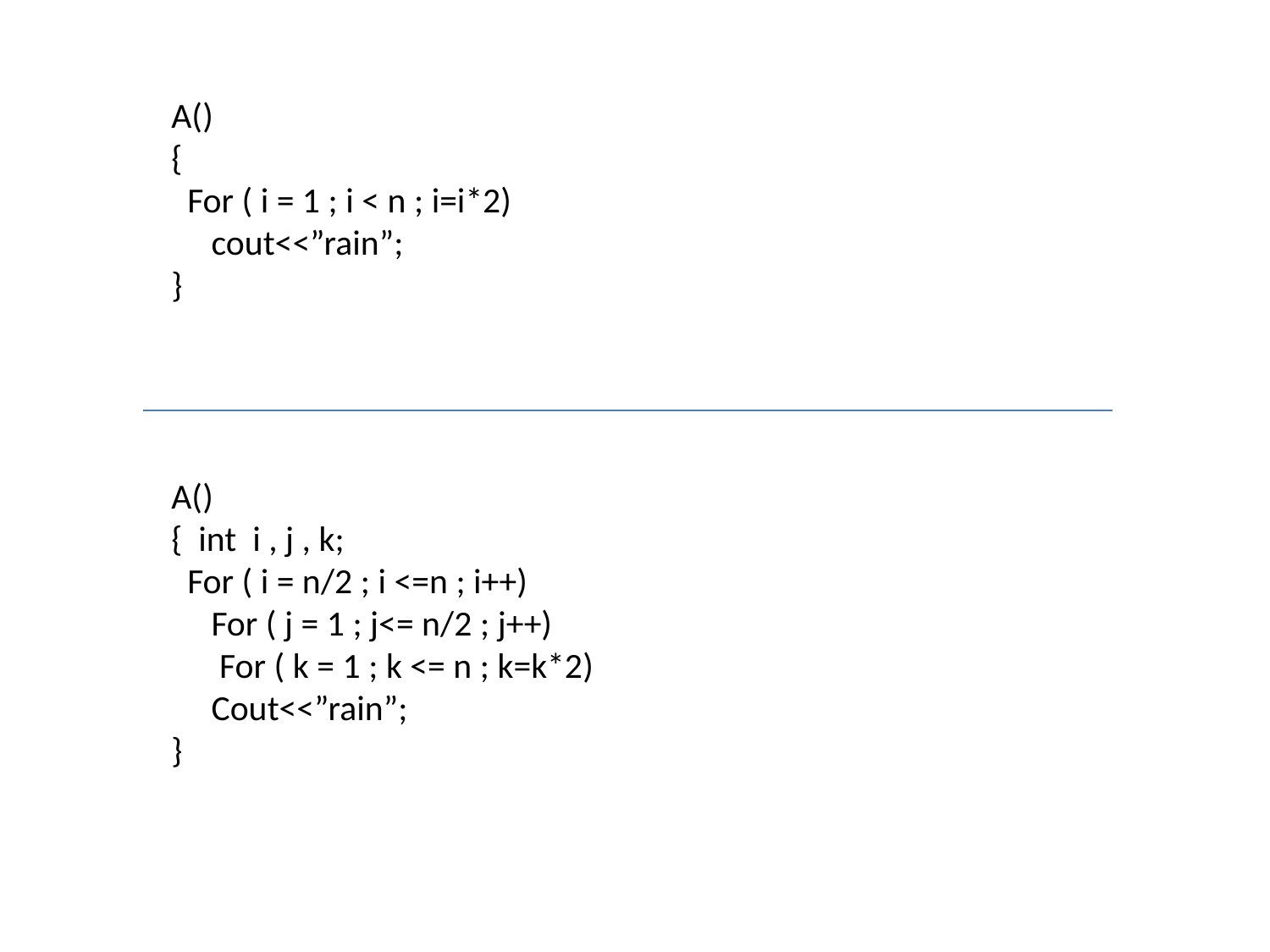

A()
{
  For ( i = 1 ; i < n ; i=i*2)
     cout<<”rain”;
}

A()
{  int  i , j , k;
  For ( i = n/2 ; i <=n ; i++)
     For ( j = 1 ; j<= n/2 ; j++)
      For ( k = 1 ; k <= n ; k=k*2)
     Cout<<”rain”;
}